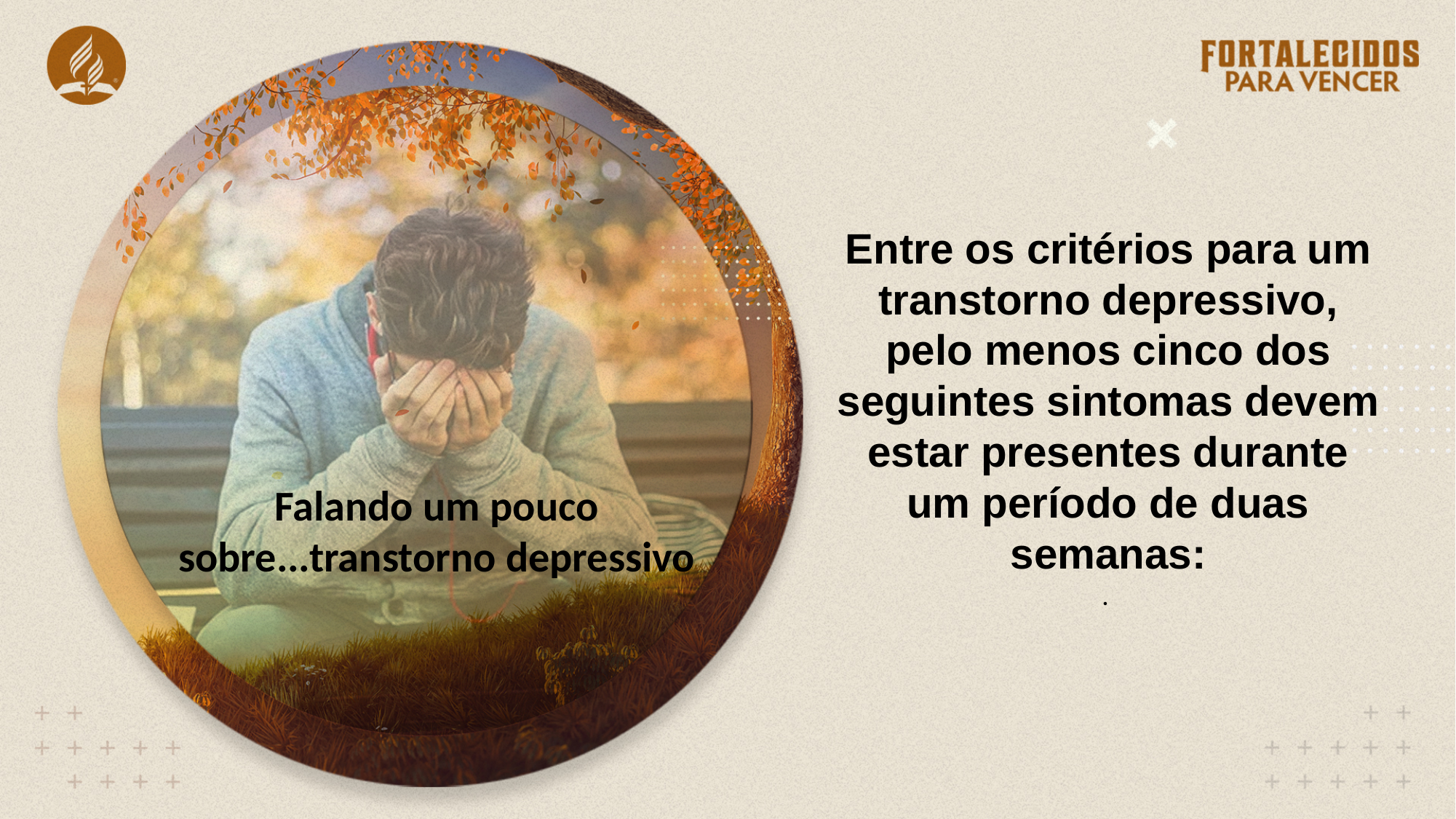

Entre os critérios para um transtorno depressivo, pelo menos cinco dos seguintes sintomas devem estar presentes durante um período de duas semanas:
.
Falando um pouco sobre...transtorno depressivo